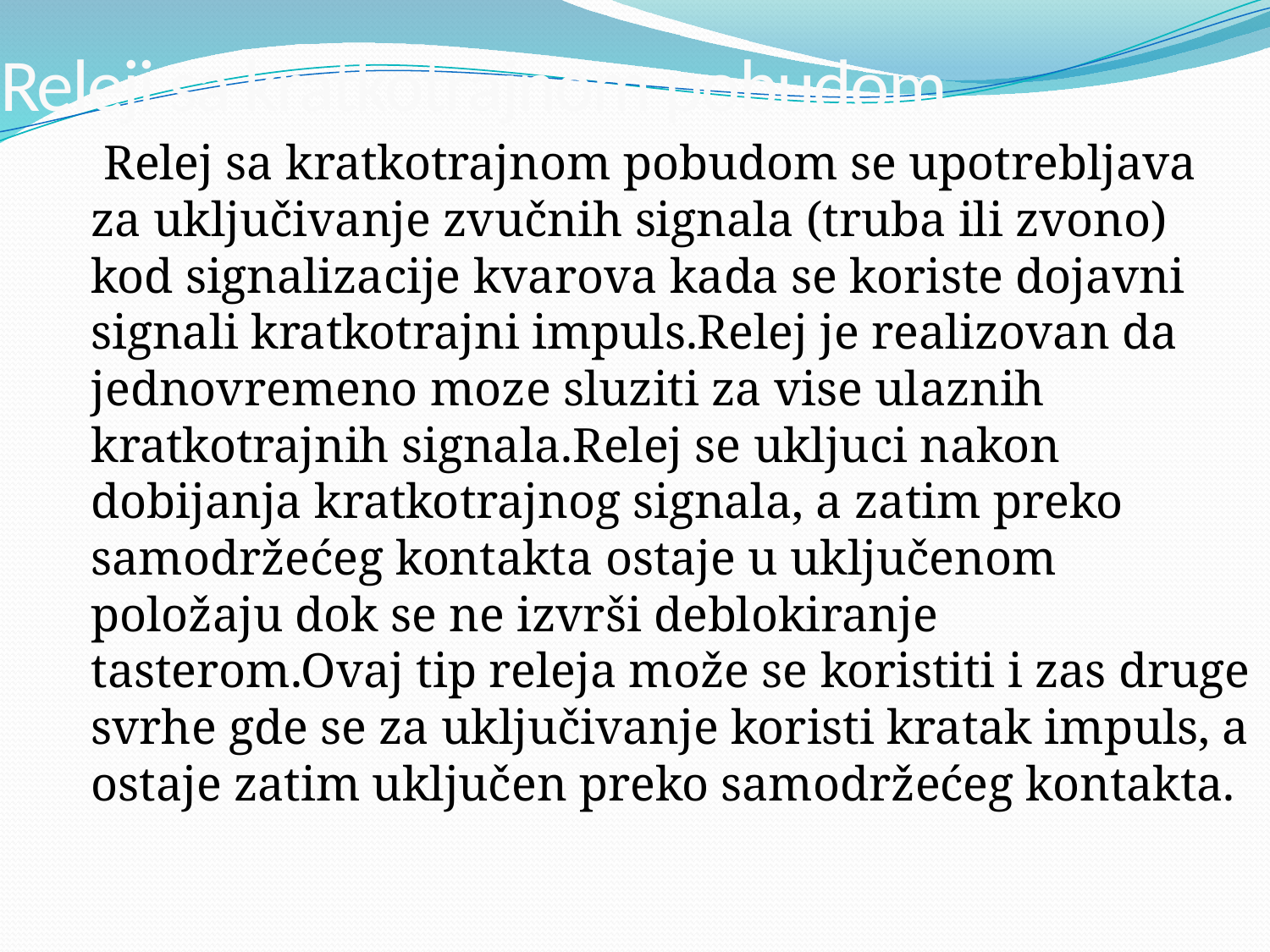

Releji sa kratkotrajnom pobudom
    Relej sa kratkotrajnom pobudom se upotrebljava za uključivanje zvučnih signala (truba ili zvono) kod signalizacije kvarova kada se koriste dojavni signali kratkotrajni impuls.Relej je realizovan da jednovremeno moze sluziti za vise ulaznih kratkotrajnih signala.Relej se ukljuci nakon dobijanja kratkotrajnog signala, a zatim preko samodržećeg kontakta ostaje u uključenom položaju dok se ne izvrši deblokiranje tasterom.Ovaj tip releja može se koristiti i zas druge svrhe gde se za uključivanje koristi kratak impuls, a ostaje zatim uključen preko samodržećeg kontakta.